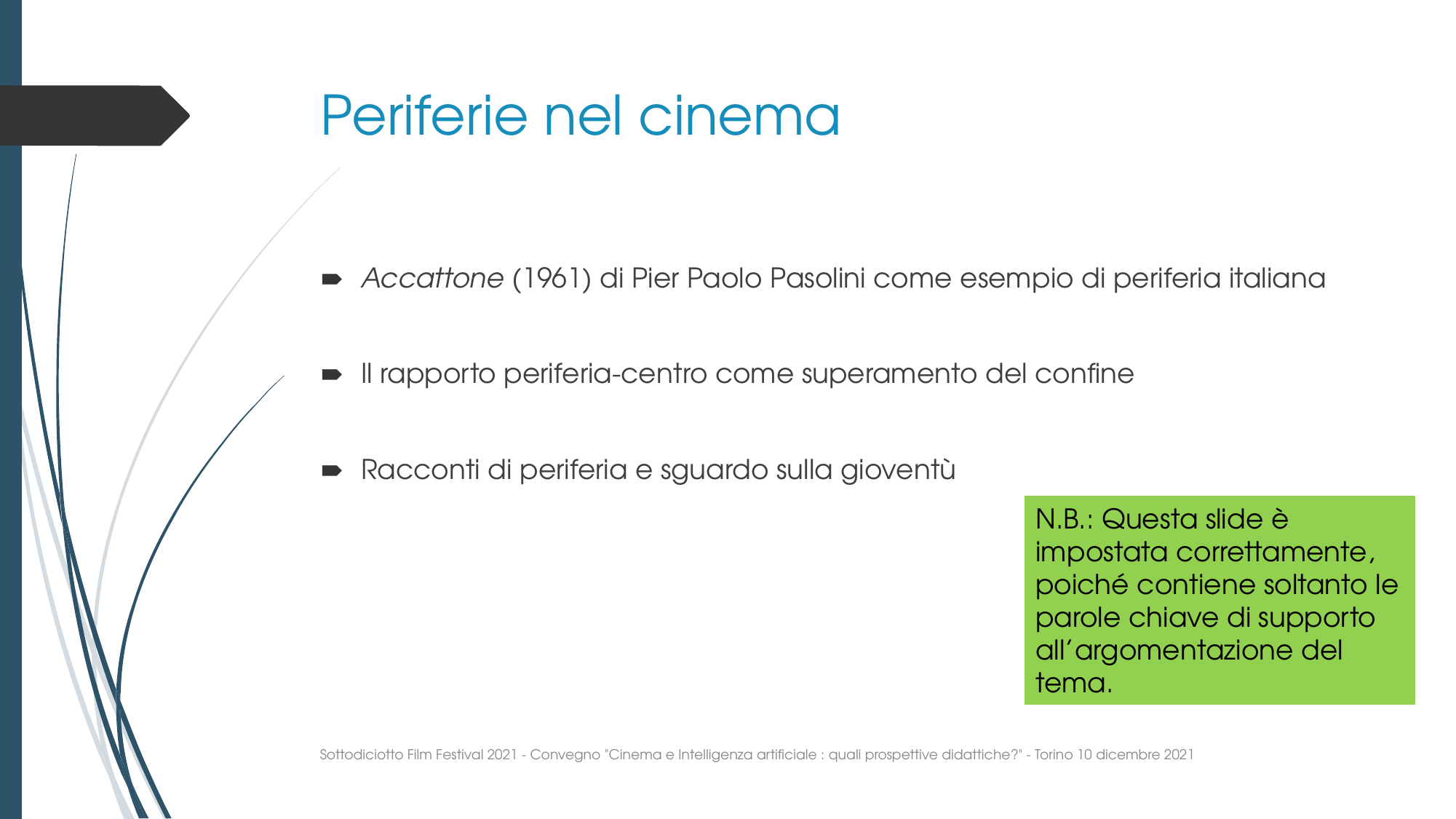

# Periferie nel cinema
Accattone (1961) di Pier Paolo Pasolini come esempio di periferia italiana

Il rapporto periferia-centro come superamento del confine

Racconti di periferia e sguardo sulla gioventù

N.B.: Questa slide è impostata correttamente, poiché contiene soltanto le parole chiave di supporto all’argomentazione del tema.
Sottodiciotto Film Festival 2021 - Convegno "Cinema e Intelligenza artificiale : quali prospettive didattiche?" - Torino 10 dicembre 2021